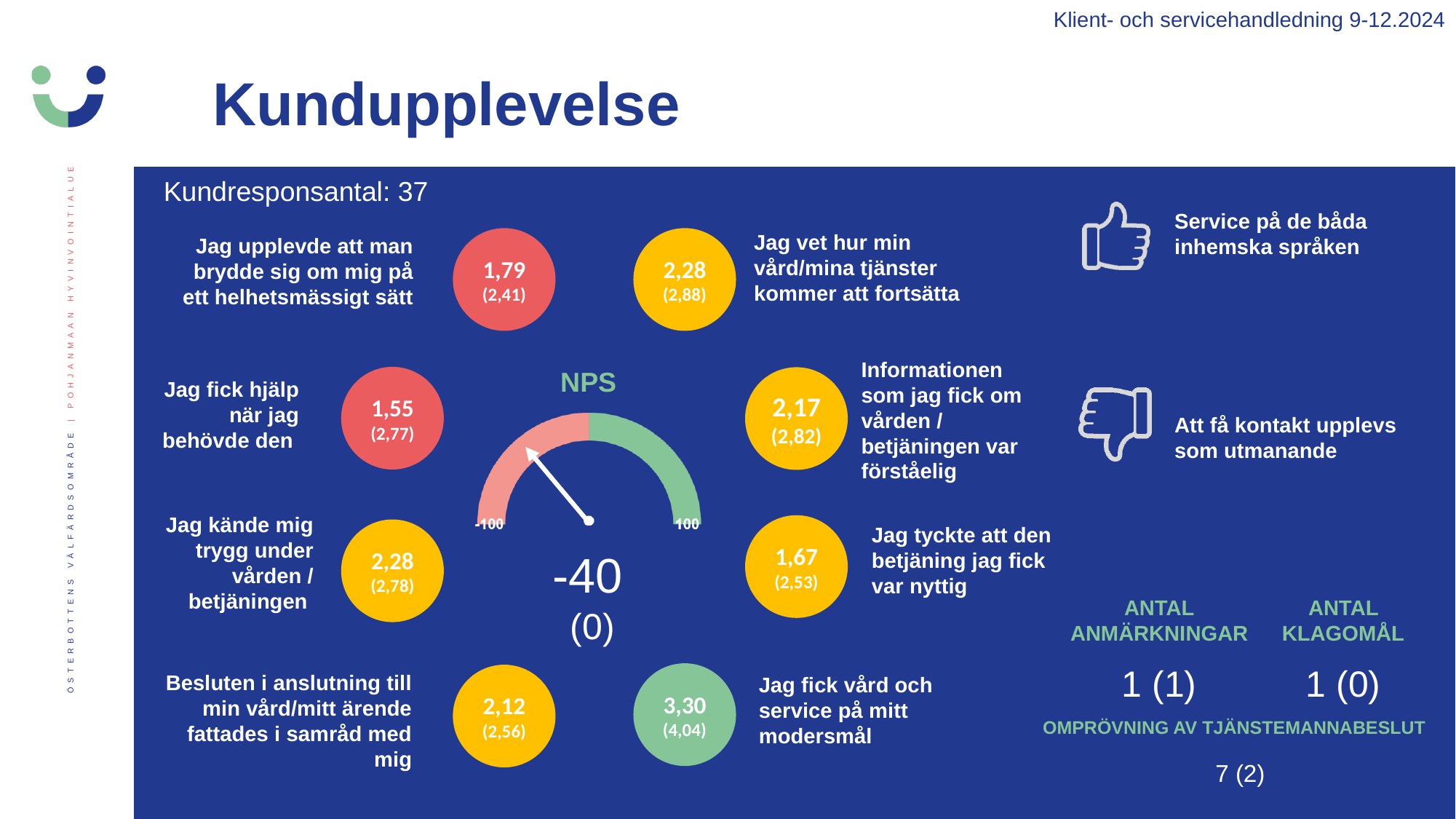

Klient- och servicehandledning 9-12.2024
Kundupplevelse
Kundresponsantal: 37
Service på de båda inhemska språken

Att få kontakt upplevs som utmanande
Jag vet hur min vård/mina tjänster kommer att fortsätta
Jag upplevde att man brydde sig om mig på ett helhetsmässigt sätt
1,79 (2,41)
2,28 (2,88)
Informationen som jag fick om vården / betjäningen var förståelig
1,55 (2,77)
2,17 (2,82)
Jag fick hjälp när jag behövde den
Jag kände mig trygg under vården / betjäningen
1,67 (2,53)
Jag tyckte att den betjäning jag fick var nyttig
2,28 (2,78)
-40
 (0)
ANTAL ANMÄRKNINGAR
ANTAL KLAGOMÅL
1 (1)
1 (0)
3,30 (4,04)
Besluten i anslutning till min vård/mitt ärende fattades i samråd med mig
2,12 (2,56)
Jag fick vård och service på mitt modersmål
OMPRÖVNING AV TJÄNSTEMANNABESLUT
7 (2)